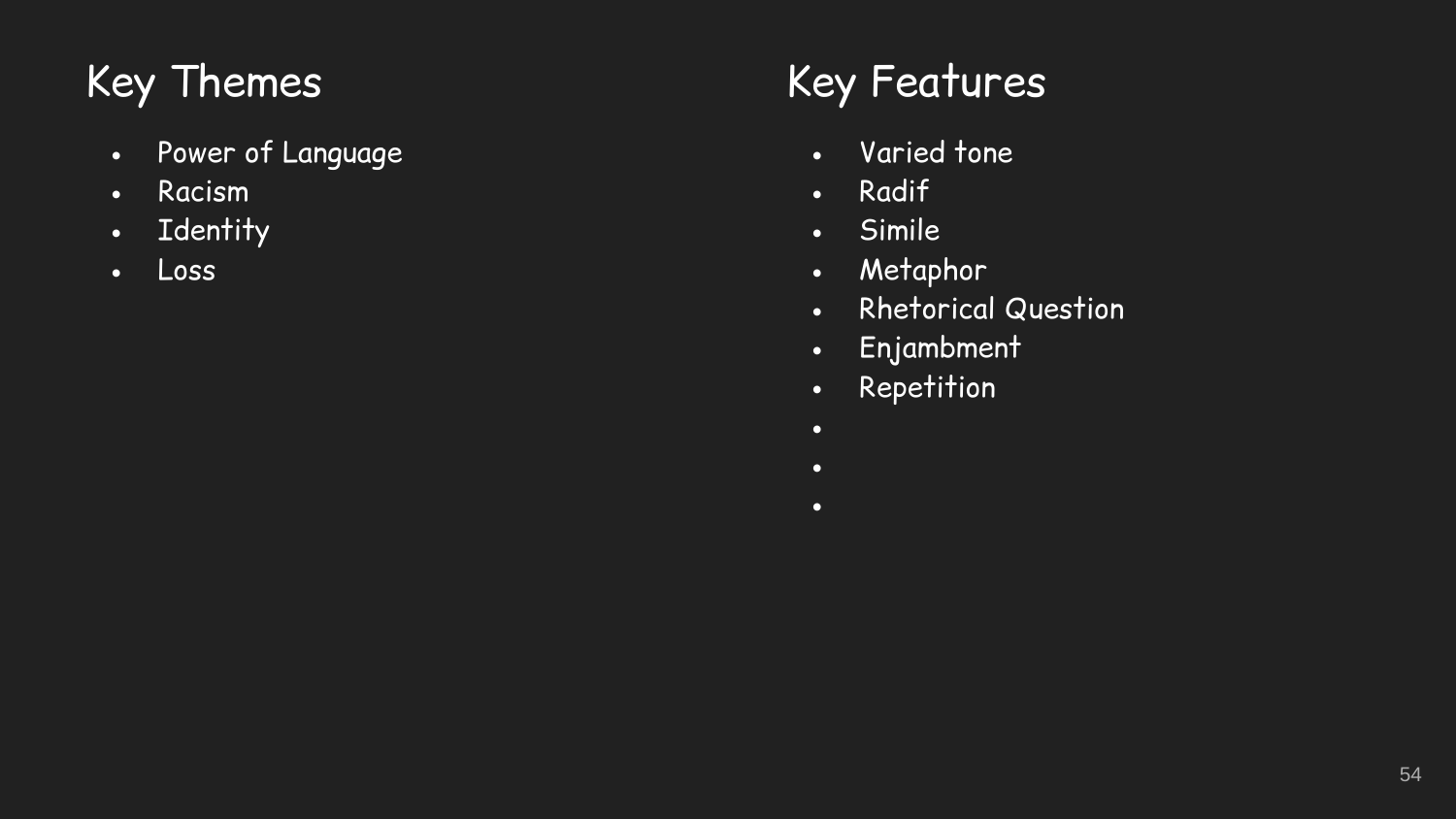

Key Themes
Power of Language
Racism
Identity
Loss
Key Features
Varied tone
Radif
Simile
Metaphor
Rhetorical Question
Enjambment
Repetition

54